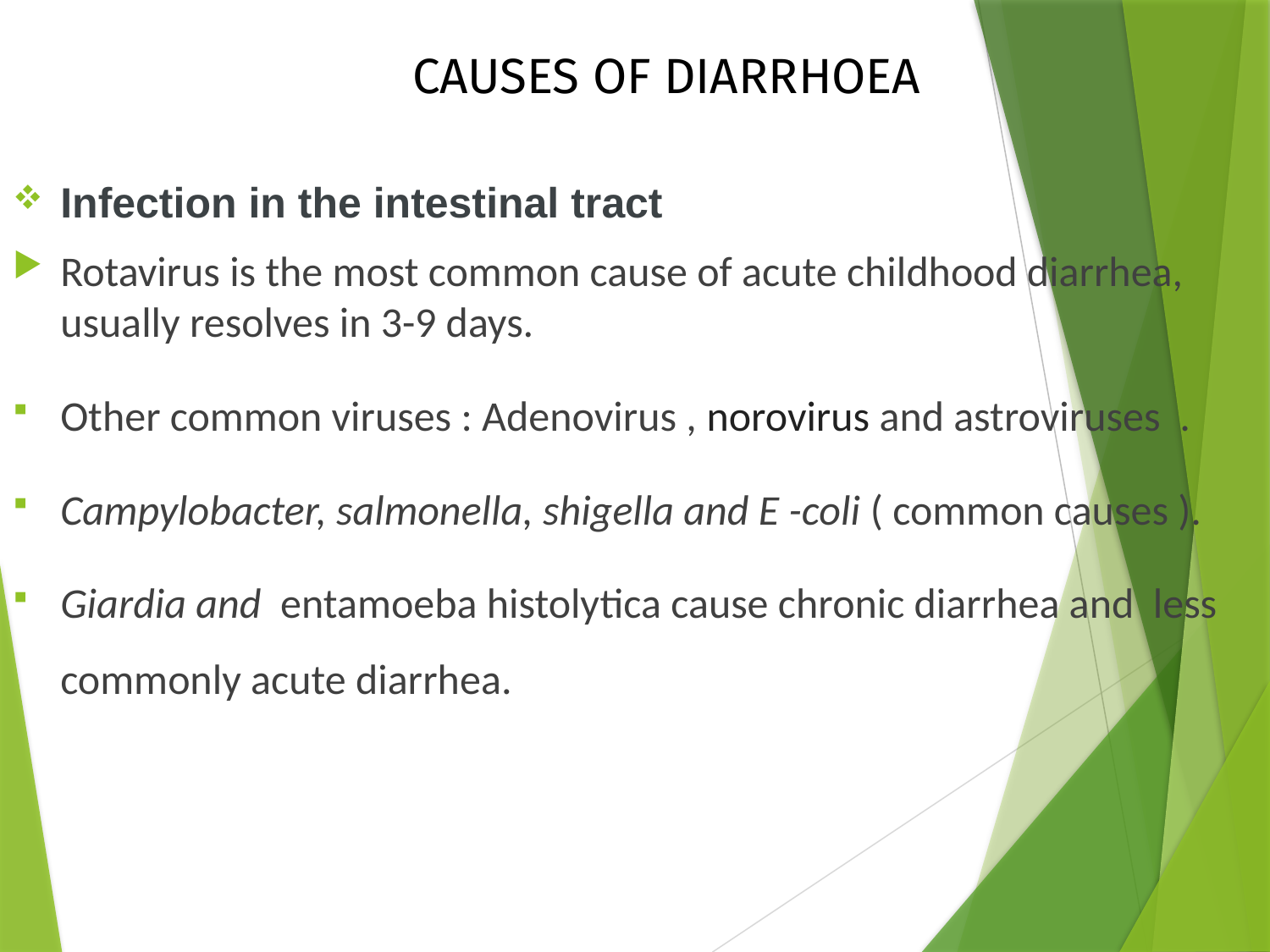

# CAUSES OF DIARRHOEA
Infection in the intestinal tract
Rotavirus is the most common cause of acute childhood diarrhea, usually resolves in 3-9 days.
Other common viruses : Adenovirus , norovirus and astroviruses  .
Campylobacter, salmonella, shigella and E -coli ( common causes ).
Giardia and  entamoeba histolytica cause chronic diarrhea and  less commonly acute diarrhea.